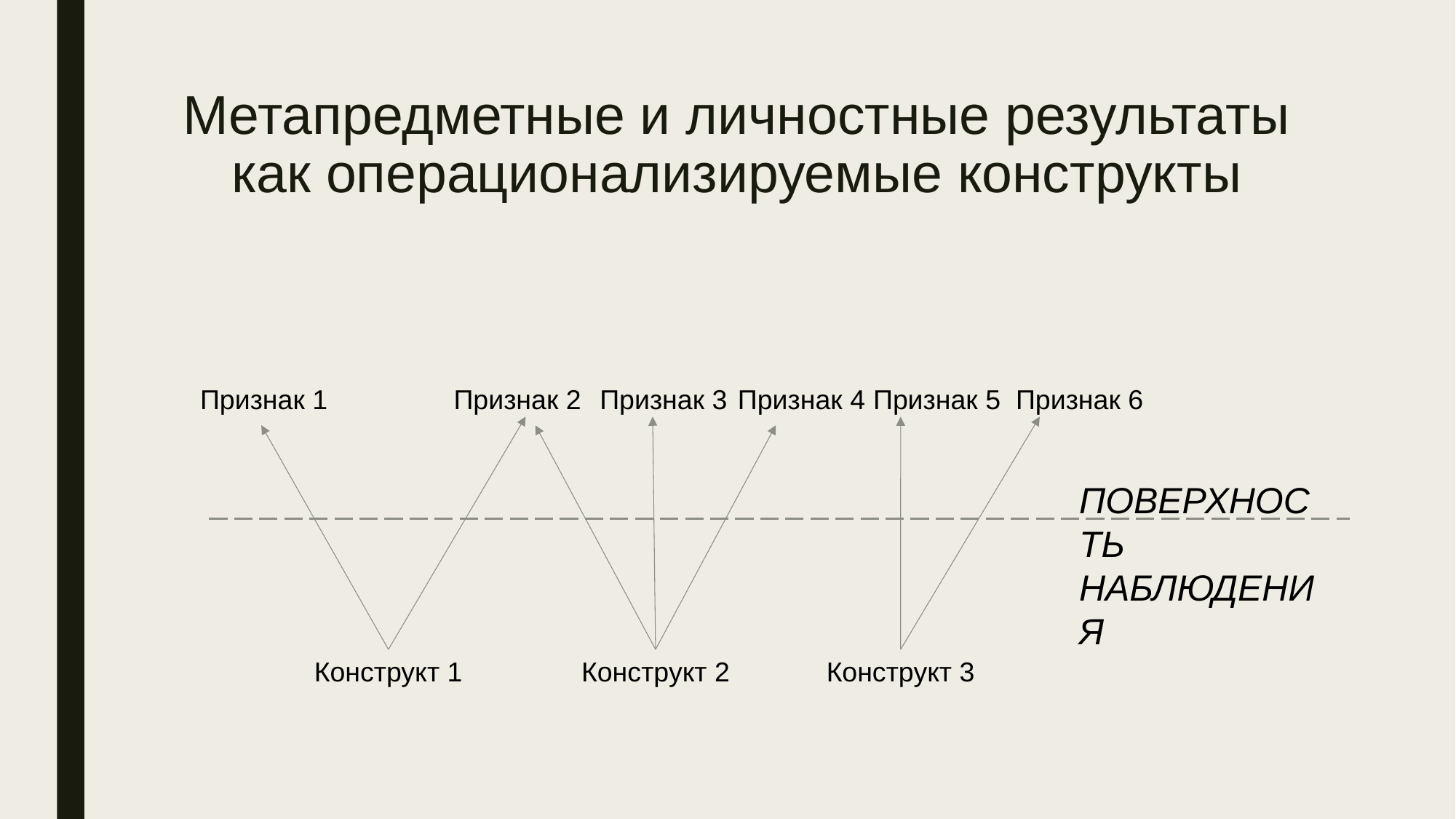

# Метапредметные и личностные результаты как операционализируемые конструкты
Признак 1
Признак 2
Признак 3
Признак 4
Признак 5
Признак 6
ПОВЕРХНОСТЬ
НАБЛЮДЕНИЯ
Конструкт 1
Конструкт 2
Конструкт 3